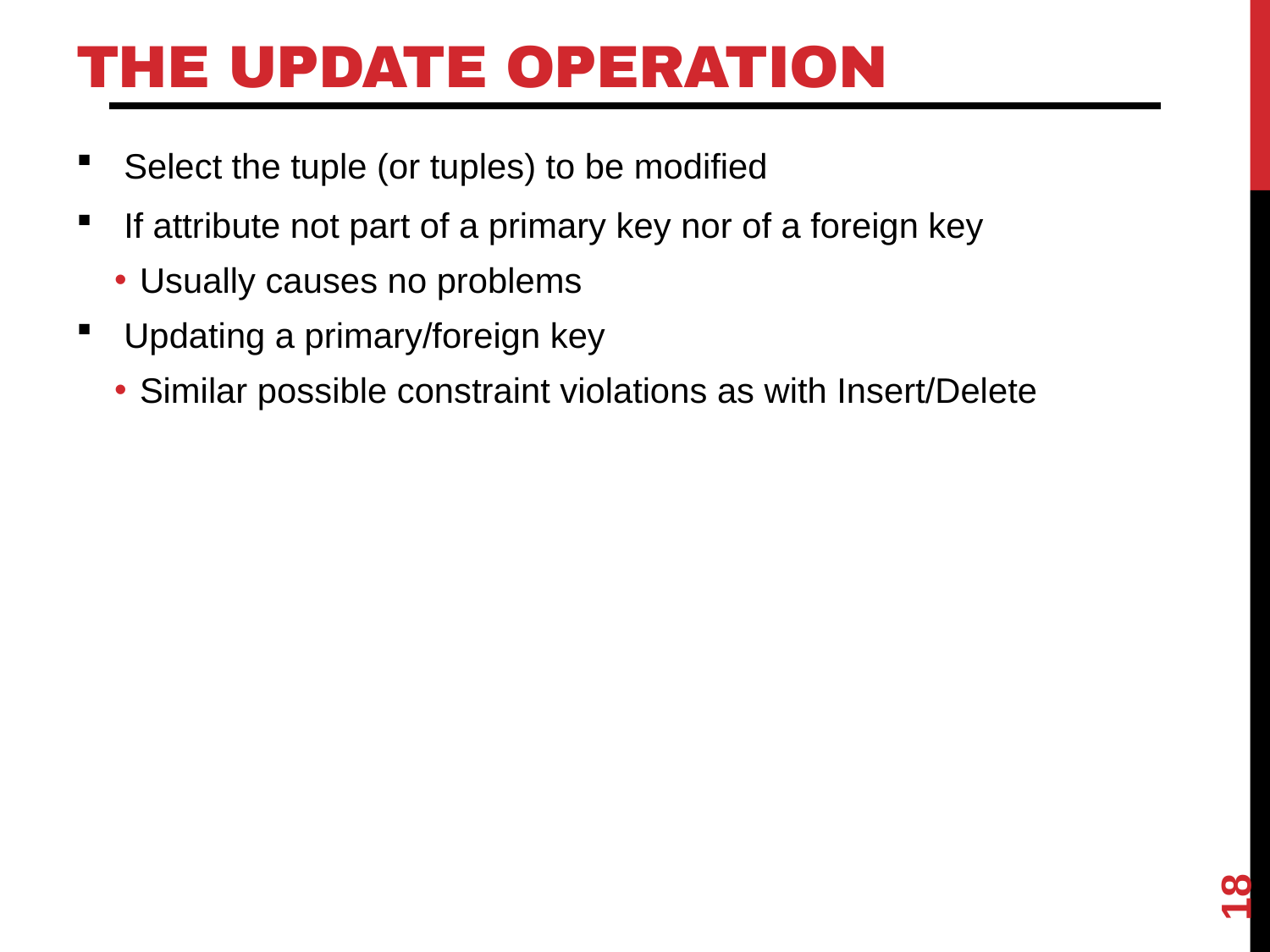

# The Update Operation
Select the tuple (or tuples) to be modified
If attribute not part of a primary key nor of a foreign key
Usually causes no problems
Updating a primary/foreign key
Similar possible constraint violations as with Insert/Delete
18